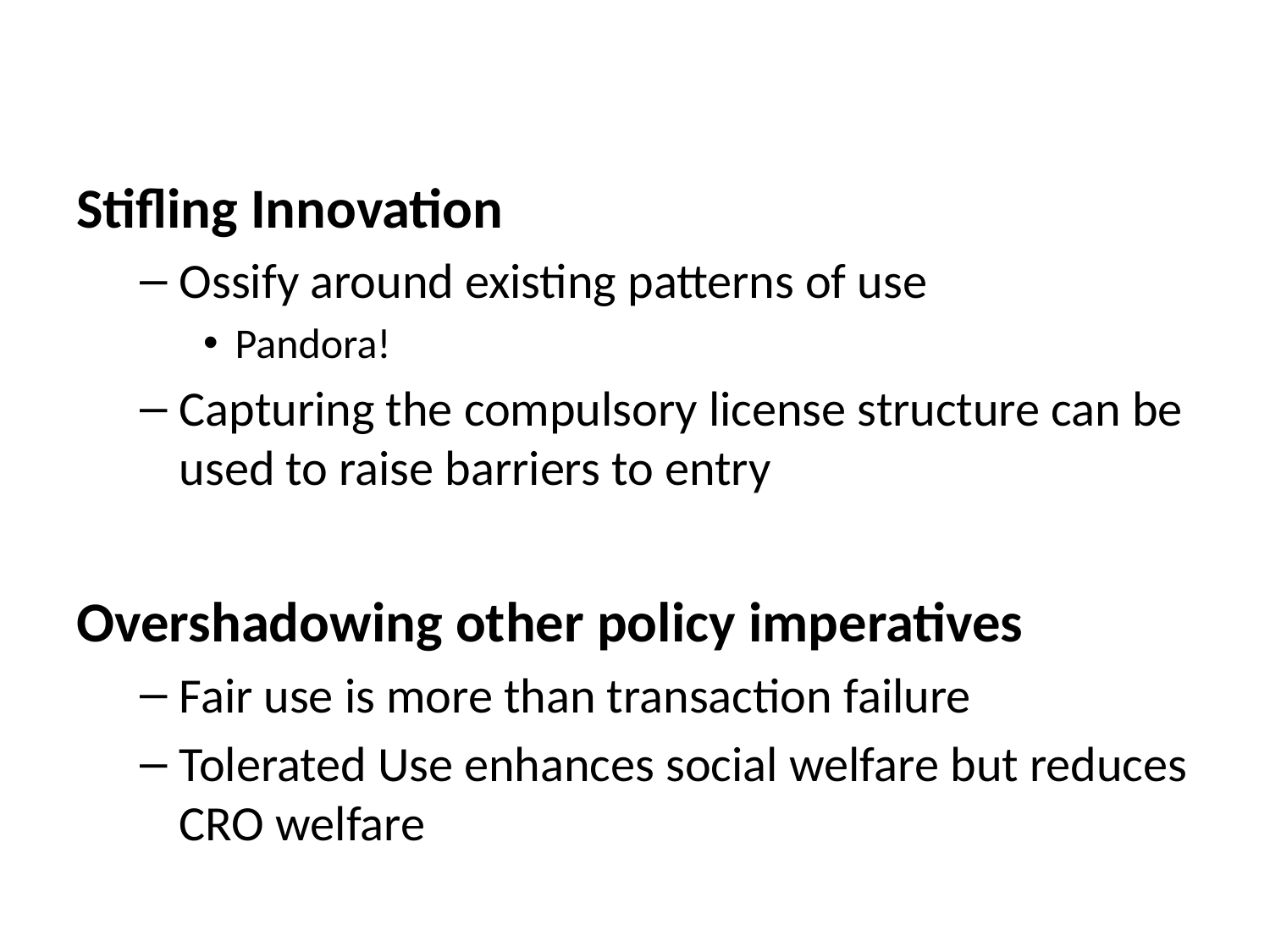

#
Stifling Innovation
Ossify around existing patterns of use
Pandora!
Capturing the compulsory license structure can be used to raise barriers to entry

Overshadowing other policy imperatives
Fair use is more than transaction failure
Tolerated Use enhances social welfare but reduces CRO welfare